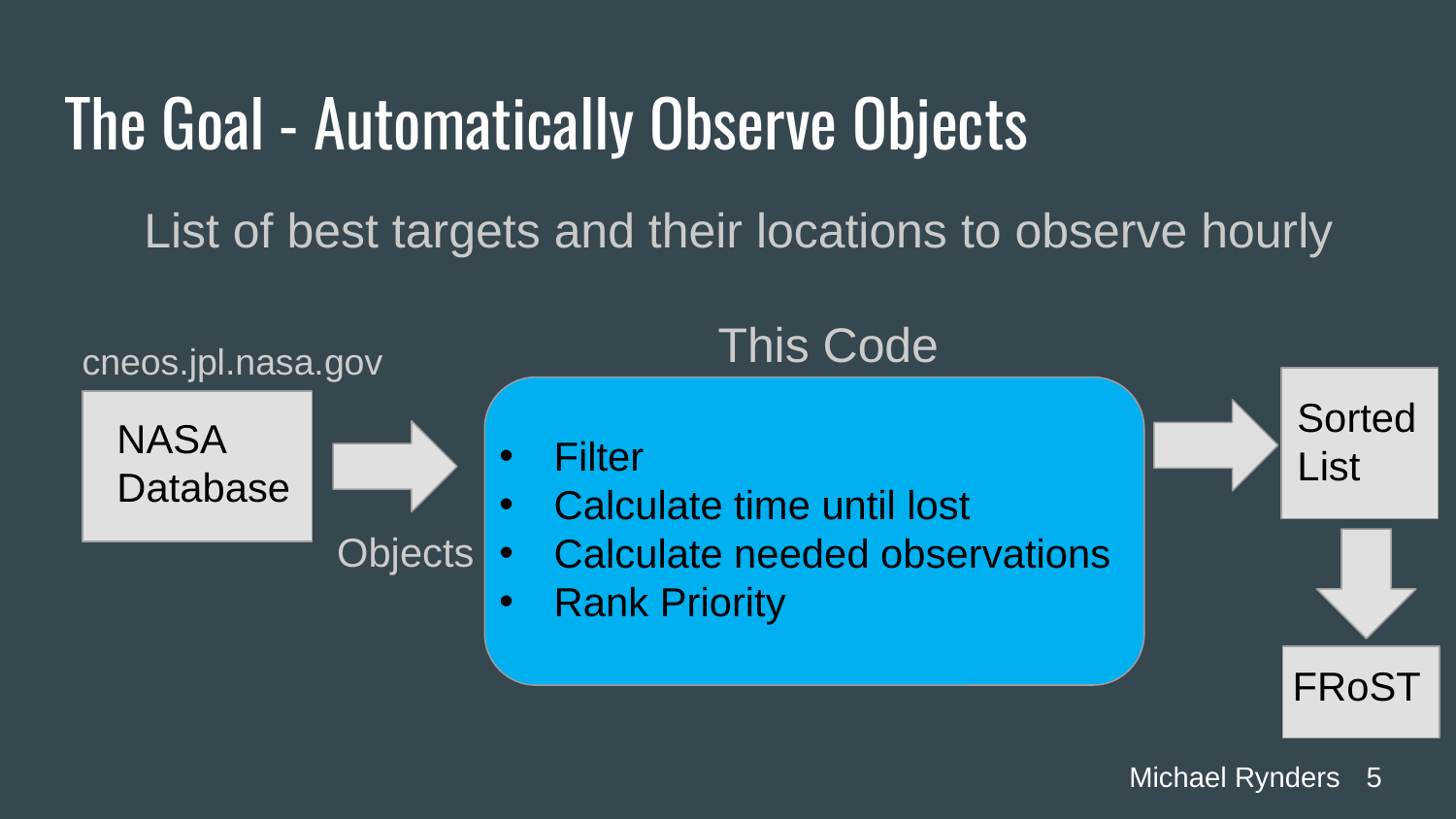

# The Goal - Automatically Observe Objects

List of best targets and their locations to observe hourly
This Code
cneos.jpl.nasa.gov

Sorted
List

NASA
Database

Filter
Calculate time until lost
Calculate needed observations
Rank Priority

Objects

Sorted
list

FRoST

5
Michael Rynders